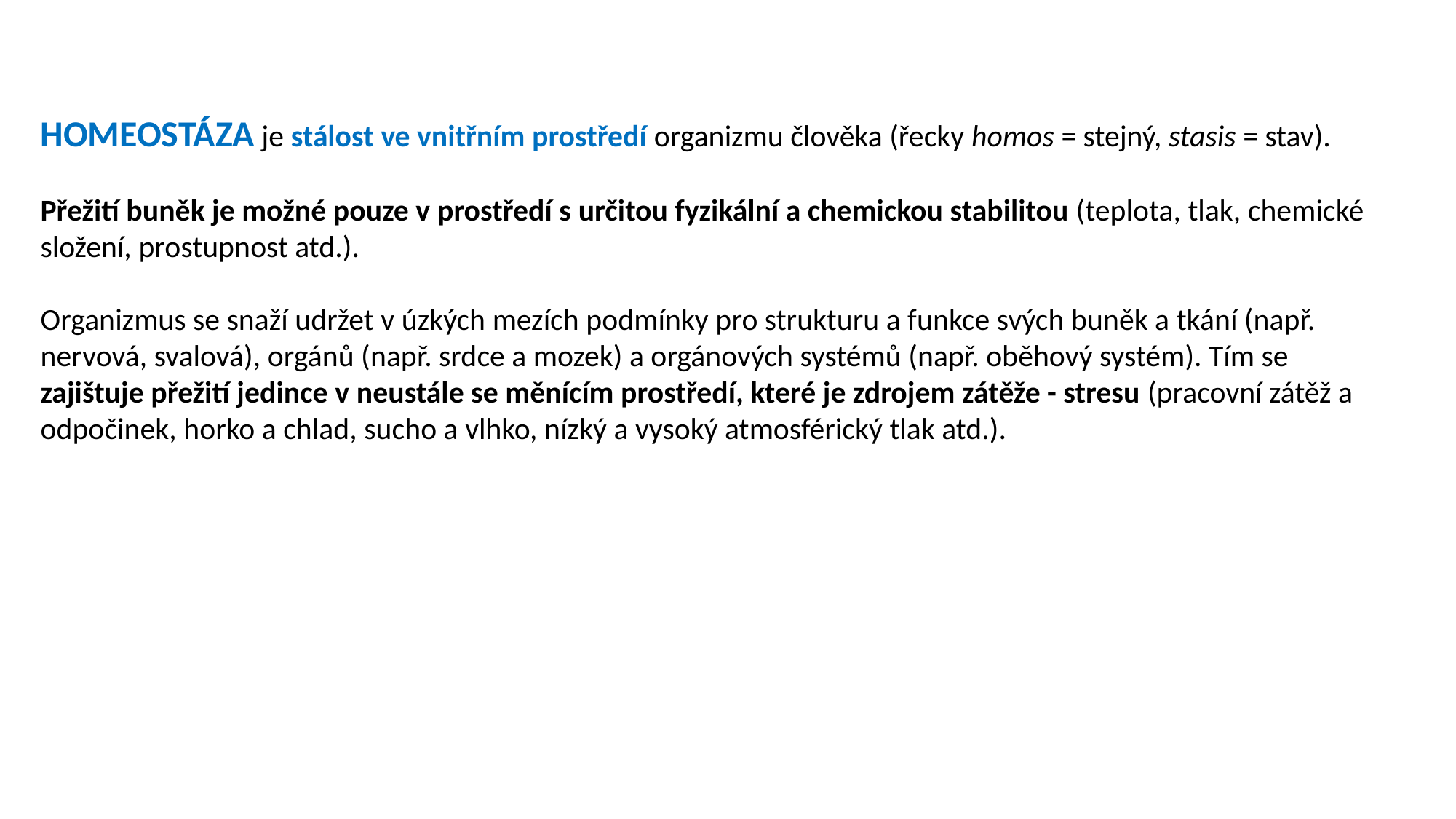

Homeostáza je stálost ve vnitřním prostředí organizmu člověka (řecky homos = stejný, stasis = stav).

Přežití buněk je možné pouze v prostředí s určitou fyzikální a chemickou stabilitou (teplota, tlak, chemické složení, prostupnost atd.).

Organizmus se snaží udržet v úzkých mezích podmínky pro strukturu a funkce svých buněk a tkání (např. nervová, svalová), orgánů (např. srdce a mozek) a orgánových systémů (např. oběhový systém). Tím se zajištuje přežití jedince v neustále se měnícím prostředí, které je zdrojem zátěže - stresu (pracovní zátěž a odpočinek, horko a chlad, sucho a vlhko, nízký a vysoký atmosférický tlak atd.).